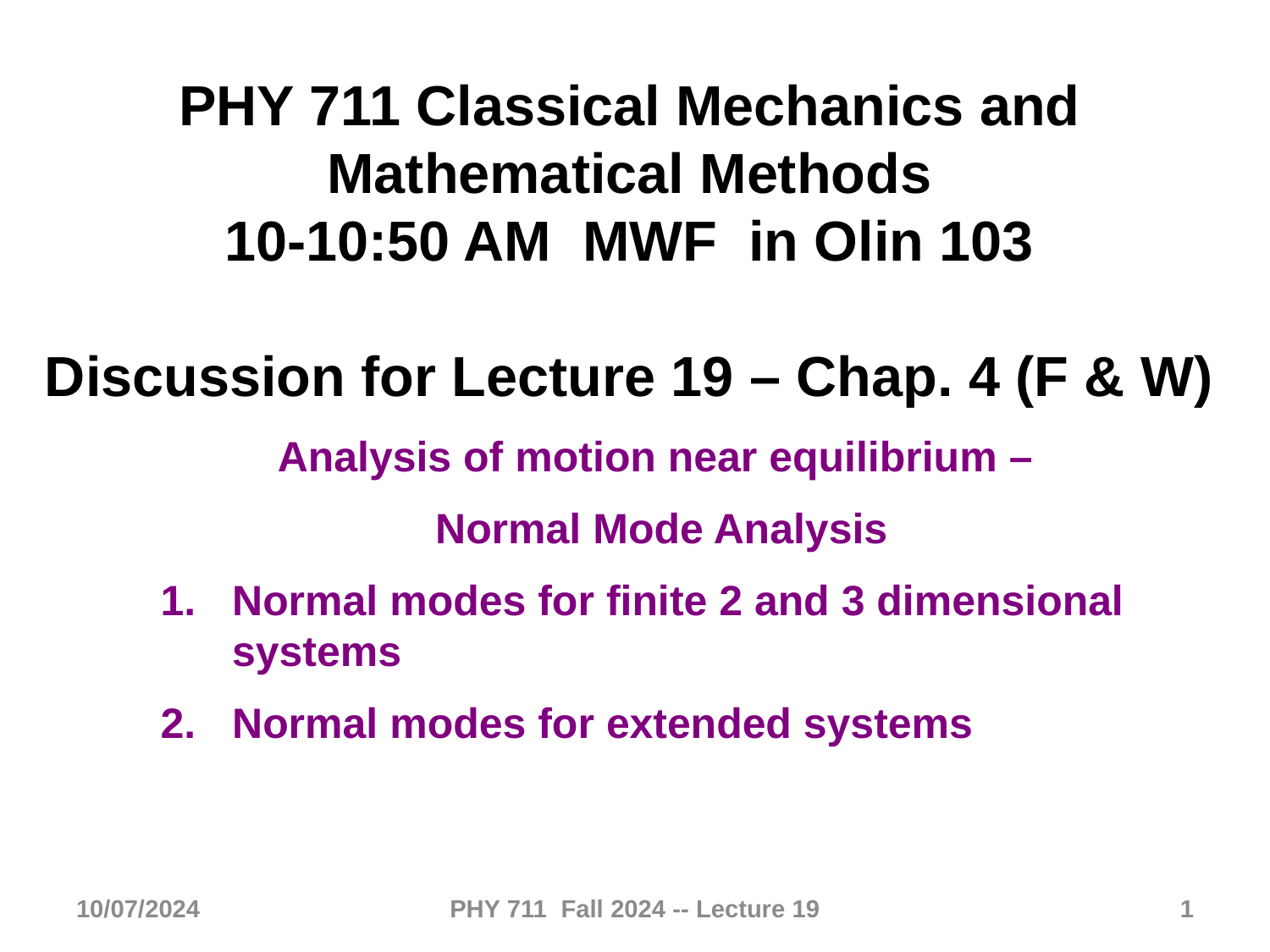

PHY 711 Classical Mechanics and Mathematical Methods
10-10:50 AM  MWF  in Olin 103

Discussion for Lecture 19 – Chap. 4 (F & W)
Analysis of motion near equilibrium –
Normal Mode Analysis
Normal modes for finite 2 and 3 dimensional systems
Normal modes for extended systems
10/07/2024
PHY 711  Fall 2024 -- Lecture 19
1